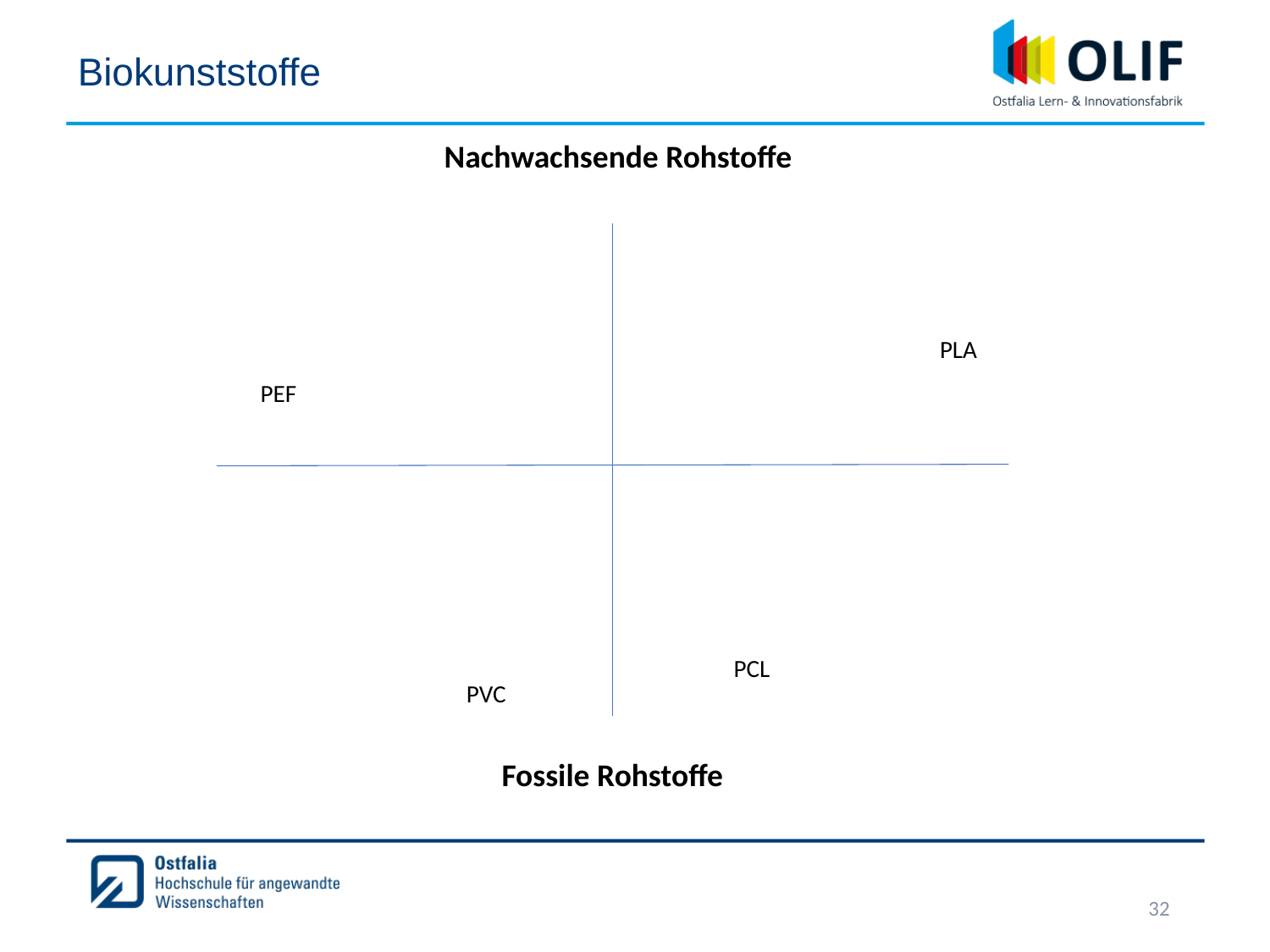

# Biokunststoffe
Nachwachsende Rohstoffe
PLA
PEF

PCL
PVC
Fossile Rohstoffe
32